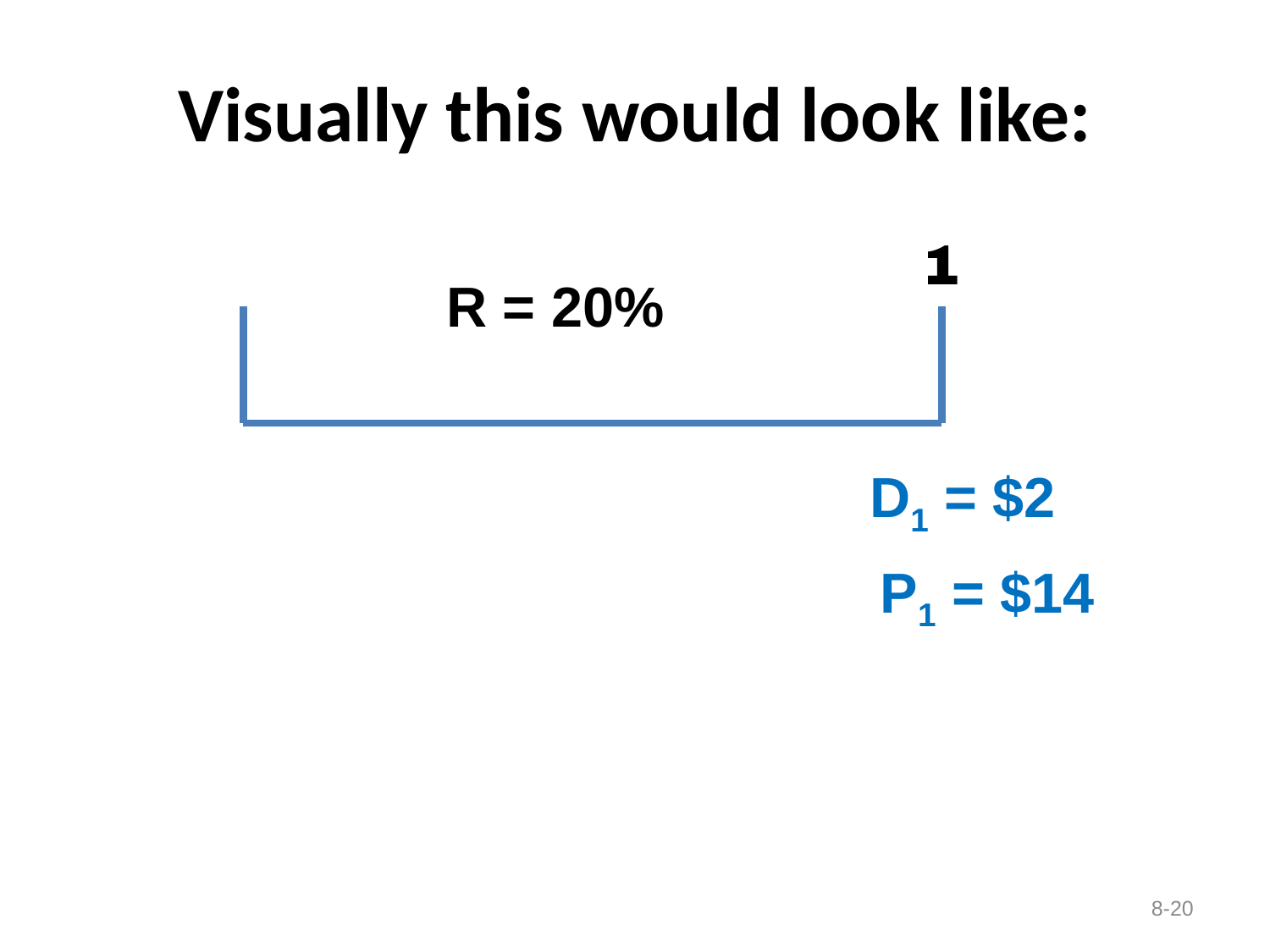

# Visually this would look like:
1
R = 20%
D1 = $2
P1 = $14
8-20